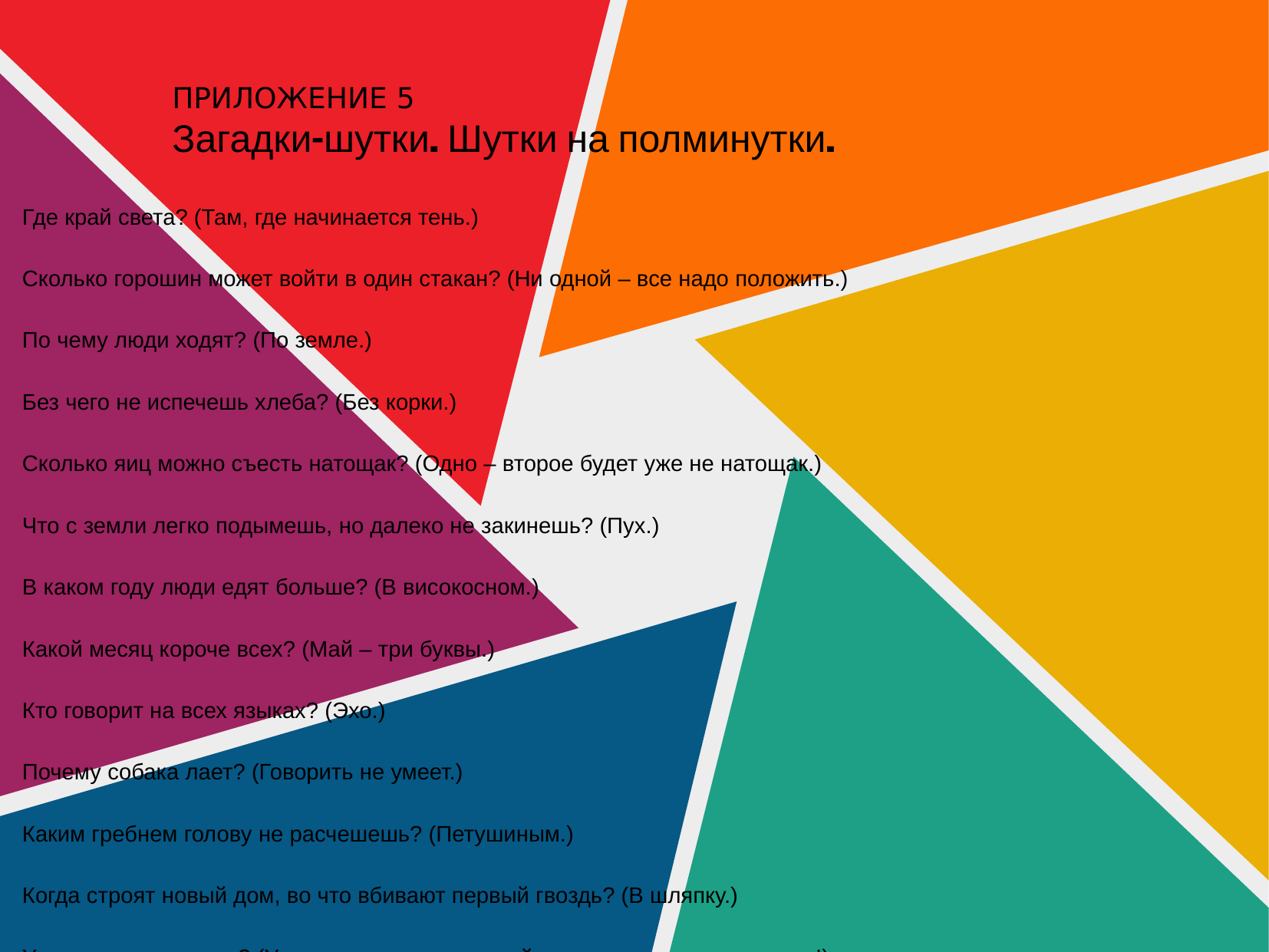

ПРИЛОЖЕНИЕ 5
Загадки-шутки. Шутки на полминутки.
Где край света? (Там, где начинается тень.)
Сколько горошин может войти в один стакан? (Ни одной – все надо положить.)
По чему люди ходят? (По земле.)
Без чего не испечешь хлеба? (Без корки.)
Сколько яиц можно съесть натощак? (Одно – второе будет уже не натощак.)
Что с земли легко подымешь, но далеко не закинешь? (Пух.)
В каком году люди едят больше? (В високосном.)
Какой месяц короче всех? (Май – три буквы.)
Кто говорит на всех языках? (Эхо.)
Почему собака лает? (Говорить не умеет.)
Каким гребнем голову не расчешешь? (Петушиным.)
Когда строят новый дом, во что вбивают первый гвоздь? (В шляпку.)
У кого голова дорога? (У коровы, ведь у нее, действительно, голова да рога!)
На какое дерево садится птица во время сильного ливня? (На мокрое.)
На какой вопрос нельзя дать положительный ответ? (Ты спишь?)
Почему петух поет, закрыв глаза? (Показывает, что поет наизусть.)